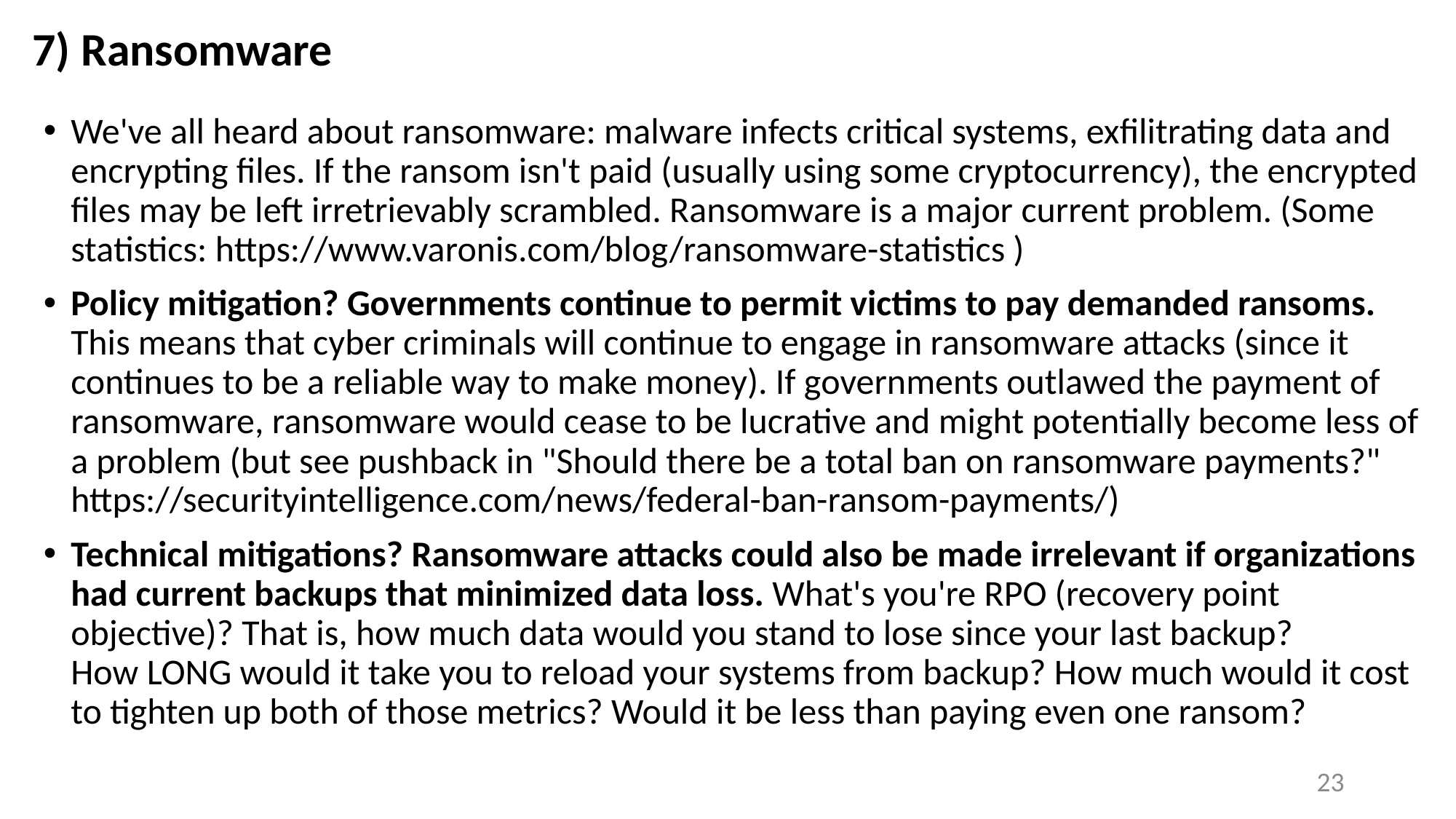

# 7) Ransomware
We've all heard about ransomware: malware infects critical systems, exfilitrating data and encrypting files. If the ransom isn't paid (usually using some cryptocurrency), the encrypted files may be left irretrievably scrambled. Ransomware is a major current problem. (Some statistics: https://www.varonis.com/blog/ransomware-statistics )
Policy mitigation? Governments continue to permit victims to pay demanded ransoms. This means that cyber criminals will continue to engage in ransomware attacks (since it continues to be a reliable way to make money). If governments outlawed the payment of ransomware, ransomware would cease to be lucrative and might potentially become less of a problem (but see pushback in "Should there be a total ban on ransomware payments?" https://securityintelligence.com/news/federal-ban-ransom-payments/)
Technical mitigations? Ransomware attacks could also be made irrelevant if organizations had current backups that minimized data loss. What's you're RPO (recovery point objective)? That is, how much data would you stand to lose since your last backup?
How LONG would it take you to reload your systems from backup? How much would it cost to tighten up both of those metrics? Would it be less than paying even one ransom?

23